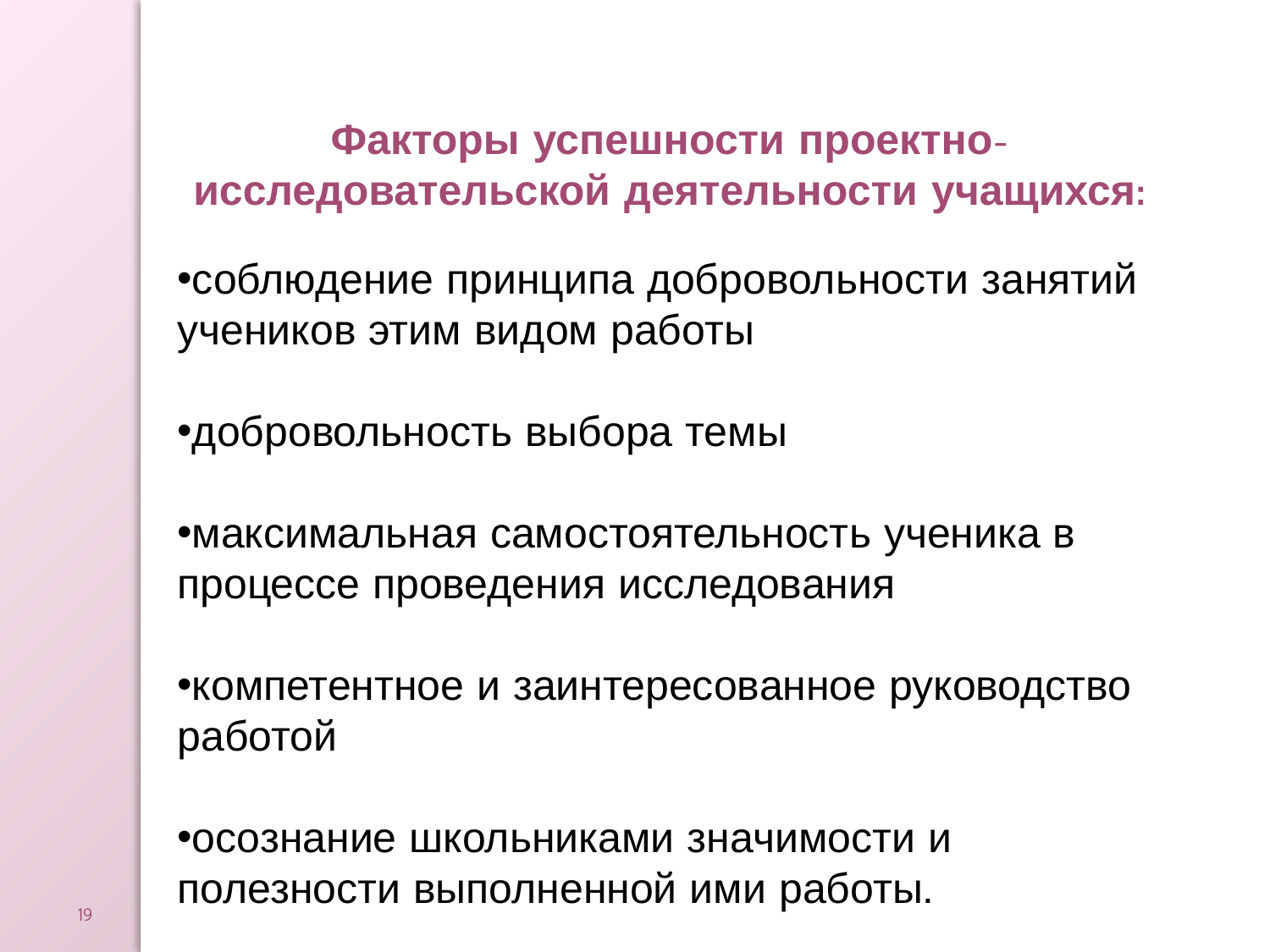

Факторы успешности проектно-исследовательской деятельности учащихся:

соблюдение принципа добровольности занятий учеников этим видом работы

добровольность выбора темы

максимальная самостоятельность ученика в процессе проведения исследования

компетентное и заинтересованное руководство  работой

осознание школьниками значимости и полезности выполненной ими работы.

  19